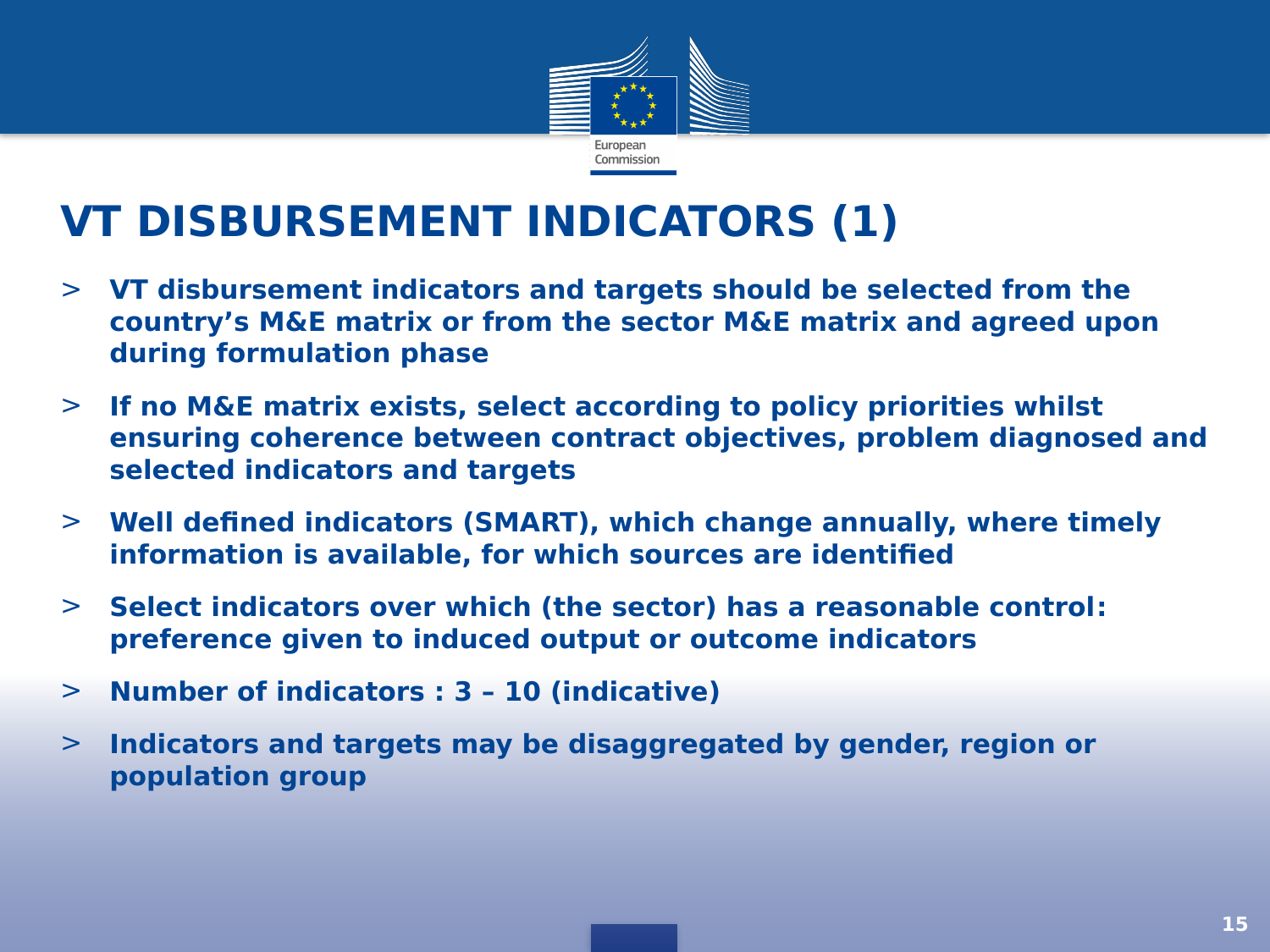

# VT disbursement indicators (1)
VT disbursement indicators and targets should be selected from the country’s M&E matrix or from the sector M&E matrix and agreed upon during formulation phase
If no M&E matrix exists, select according to policy priorities whilst ensuring coherence between contract objectives, problem diagnosed and selected indicators and targets
Well defined indicators (SMART), which change annually, where timely information is available, for which sources are identified
Select indicators over which (the sector) has a reasonable control: preference given to induced output or outcome indicators
Number of indicators : 3 – 10 (indicative)
Indicators and targets may be disaggregated by gender, region or population group

15